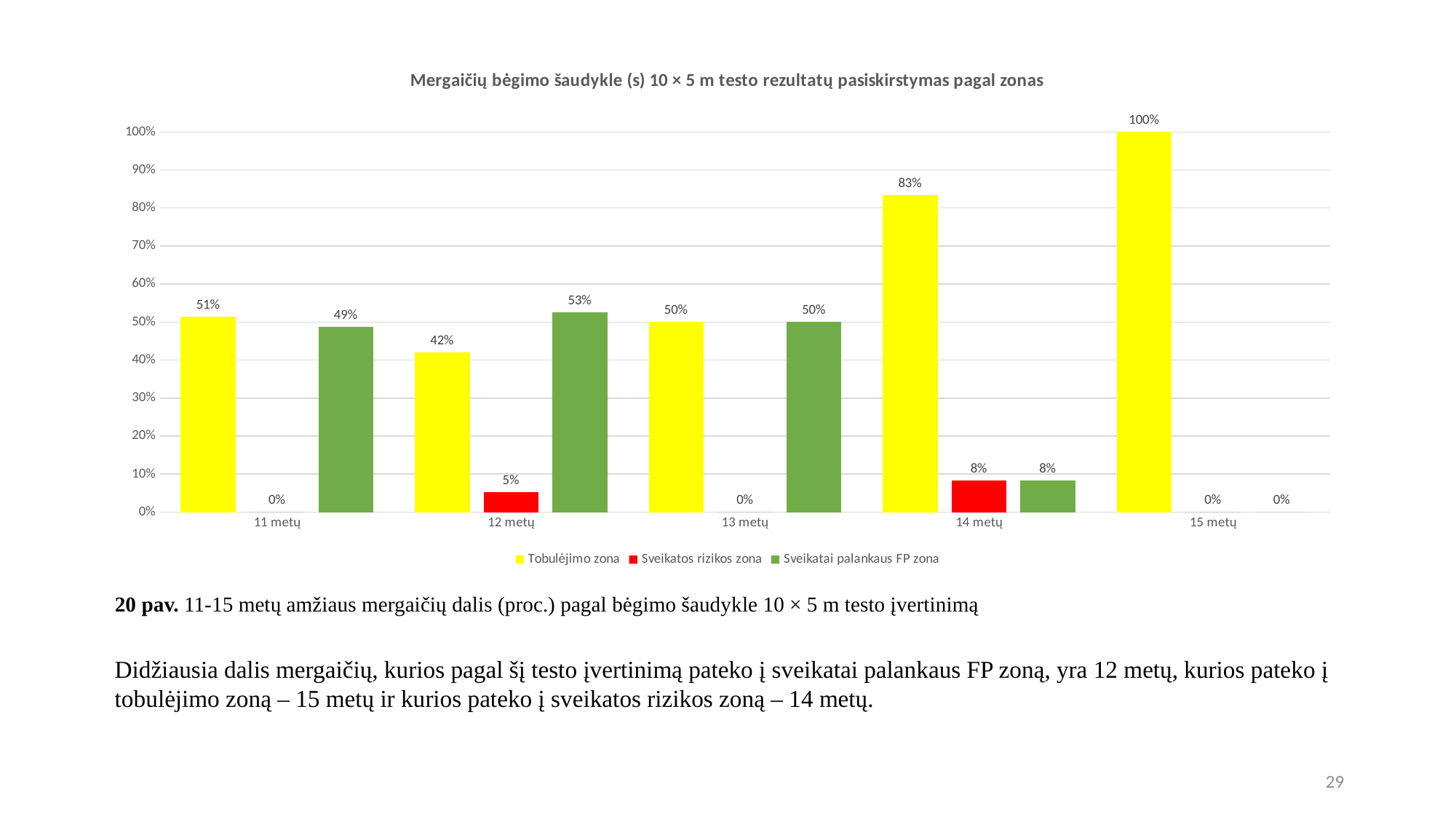

### Chart: Mergaičių bėgimo šaudykle (s) 10 × 5 m testo rezultatų pasiskirstymas pagal zonas

| Category | Tobulėjimo zona | Sveikatos rizikos zona | Sveikatai palankaus FP zona |
|---|---|---|---|
| 11 metų | 0.5135135135135135 | 0.0 | 0.4864864864864865 |
| 12 metų | 0.42105263157894735 | 0.05263157894736842 | 0.5263157894736842 |
| 13 metų | 0.5 | 0.0 | 0.5 |
| 14 metų | 0.8333333333333334 | 0.08333333333333333 | 0.08333333333333333 |
| 15 metų | 1.0 | 0.0 | 0.0 |
# 20 pav. 11-15 metų amžiaus mergaičių dalis (proc.) pagal bėgimo šaudykle 10 × 5 m testo įvertinimą
Didžiausia dalis mergaičių, kurios pagal šį testo įvertinimą pateko į sveikatai palankaus FP zoną, yra 12 metų, kurios pateko į tobulėjimo zoną – 15 metų ir kurios pateko į sveikatos rizikos zoną – 14 metų.
29